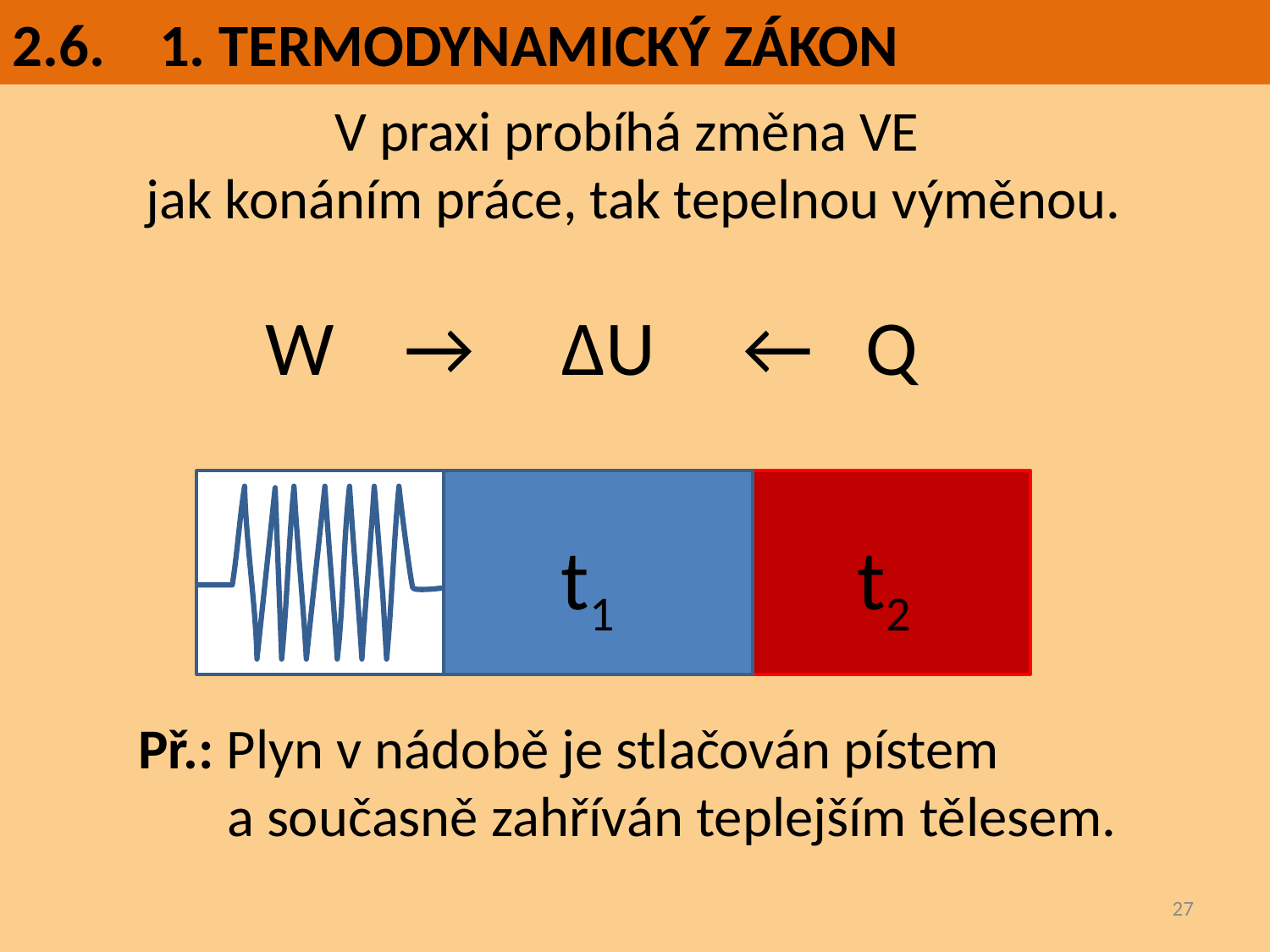

2.6.    1. TERMODYNAMICKÝ ZÁKON
V praxi probíhá změna VE
jak konáním práce, tak tepelnou výměnou.

		W    →     ΔU     ←   Q

	Př.: Plyn v nádobě je stlačován pístem
	       a současně zahříván teplejším tělesem.

t1

t1
t2
27